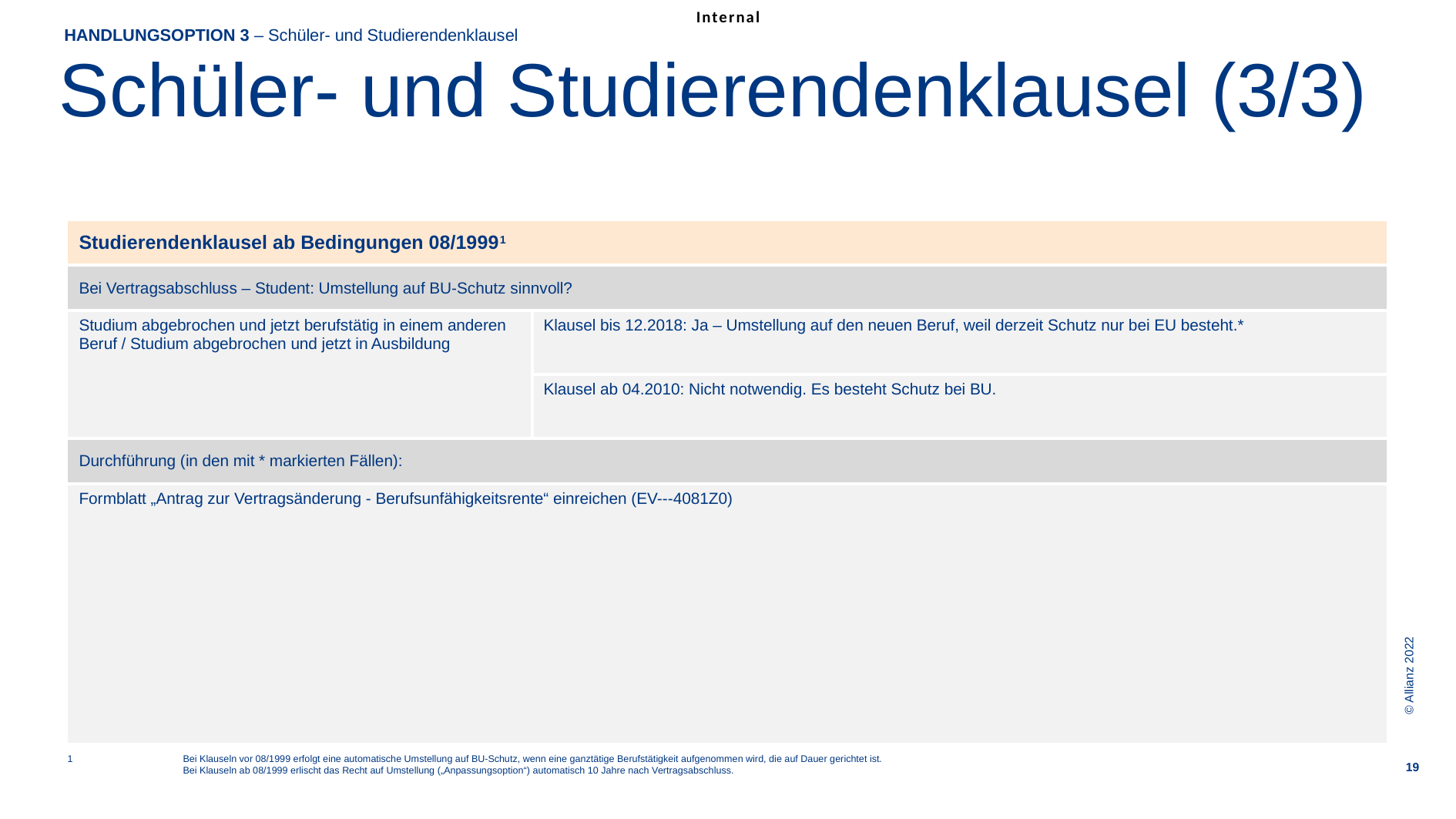

HANDLUNGSOPTION 3 – Schüler- und Studierendenklausel
Schüler- und Studierendenklausel (3/3)
| Studierendenklausel ab Bedingungen 08/19991 |  |
| --- | --- |
| Bei Vertragsabschluss – Student: Umstellung auf BU-Schutz sinnvoll? |  |
| Studium abgebrochen und jetzt berufstätig in einem anderen Beruf / Studium abgebrochen und jetzt in Ausbildung | Klausel bis 12.2018: Ja – Umstellung auf den neuen Beruf, weil derzeit Schutz nur bei EU besteht.\* |
|  | Klausel ab 04.2010: Nicht notwendig. Es besteht Schutz bei BU. |
| Durchführung (in den mit \* markierten Fällen): |  |
| Formblatt „Antrag zur Vertragsänderung - Berufsunfähigkeitsrente“ einreichen (EV---4081Z0) |  |
© Allianz 2022
19
1	Bei Klauseln vor 08/1999 erfolgt eine automatische Umstellung auf BU-Schutz, wenn eine ganztätige Berufstätigkeit aufgenommen wird, die auf Dauer gerichtet ist.
	Bei Klauseln ab 08/1999 erlischt das Recht auf Umstellung („Anpassungsoption“) automatisch 10 Jahre nach Vertragsabschluss.